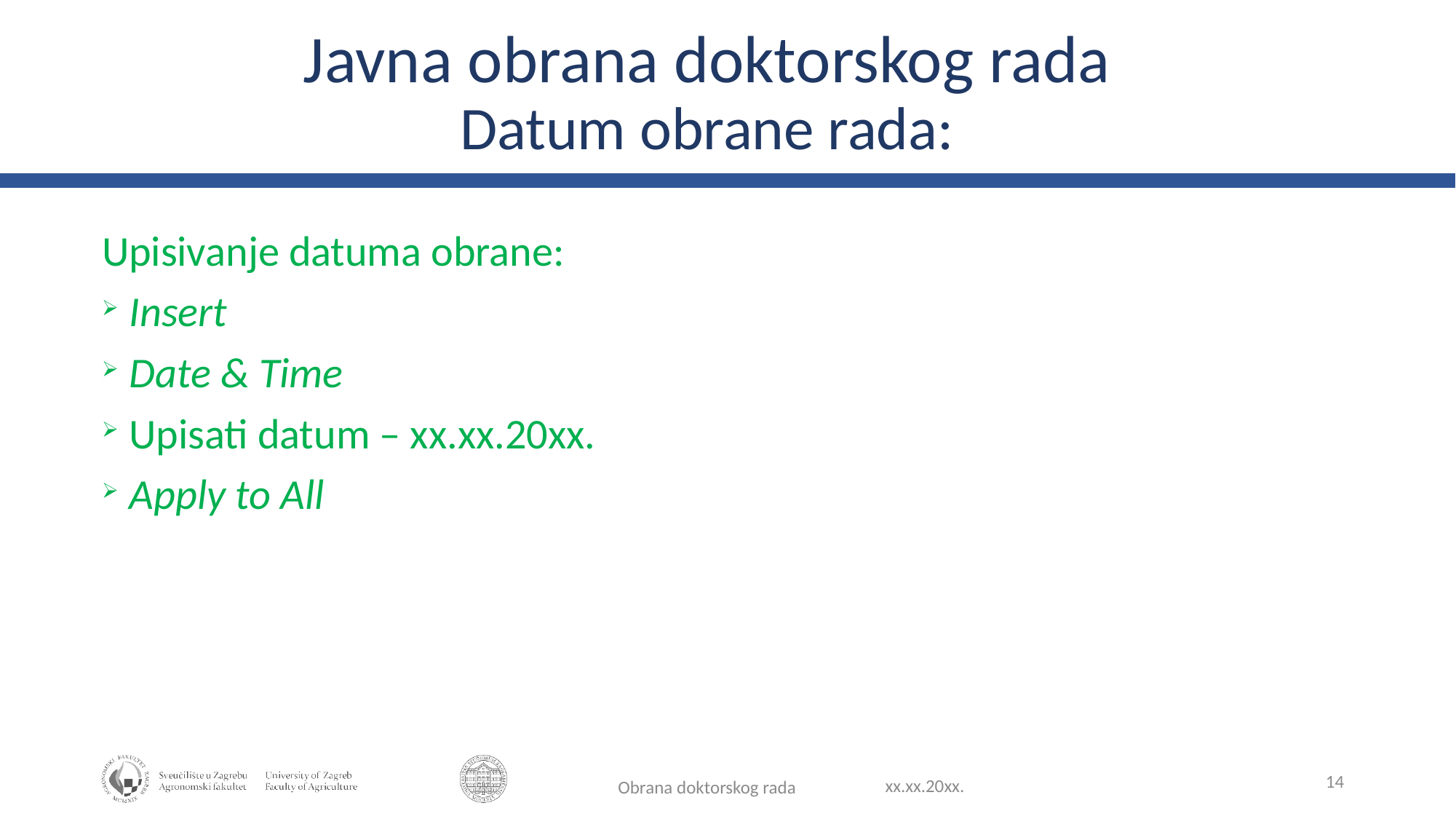

Javna obrana doktorskog rada
Datum obrane rada:
Upisivanje datuma obrane:
Insert
Date & Time
Upisati datum – xx.xx.20xx.
Apply to All
14
xx.xx.20xx.
Obrana doktorskog rada